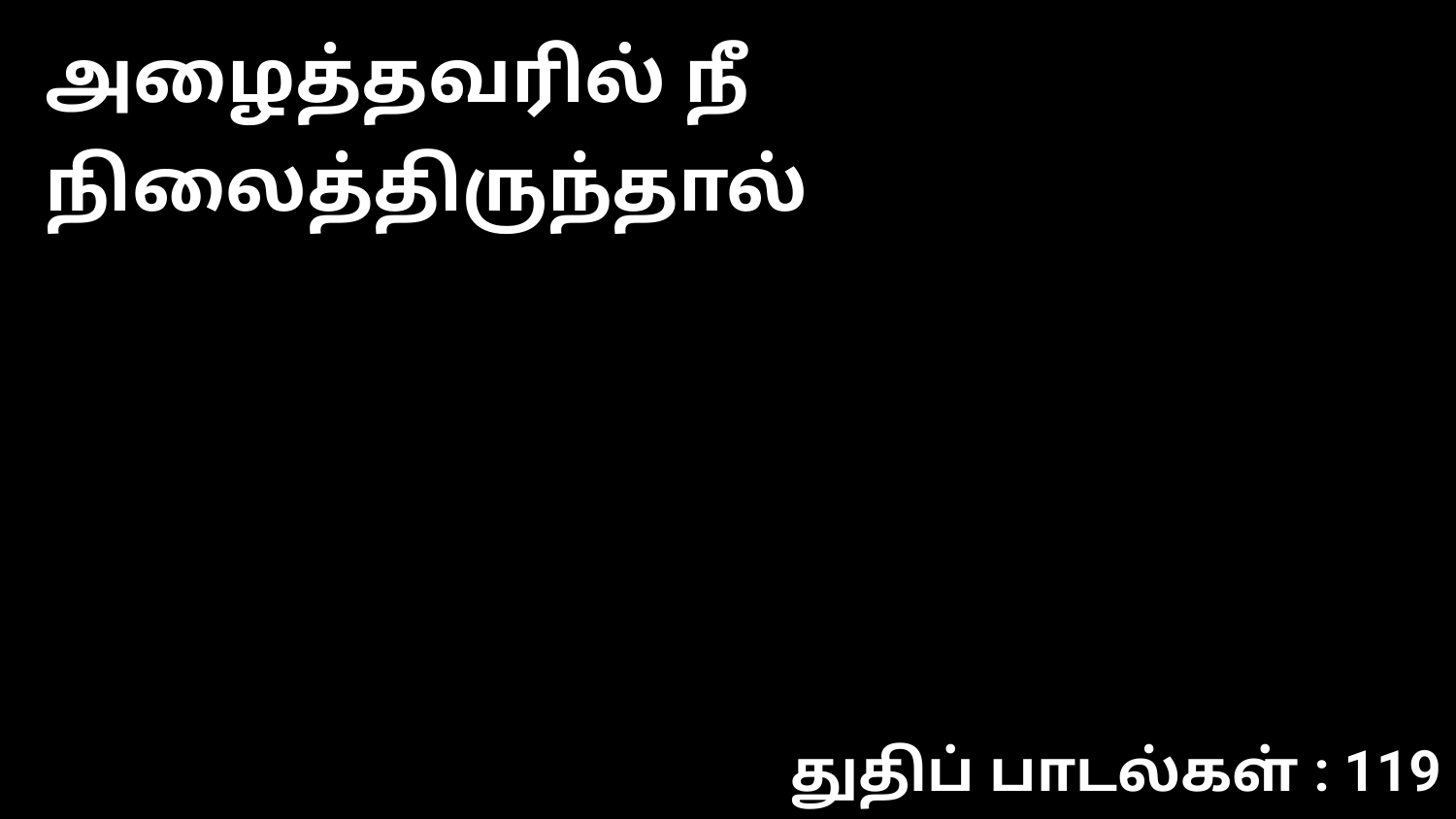

அழைத்தவரில் நீ நிலைத்திருந்தால்
துதிப் பாடல்கள் : 119